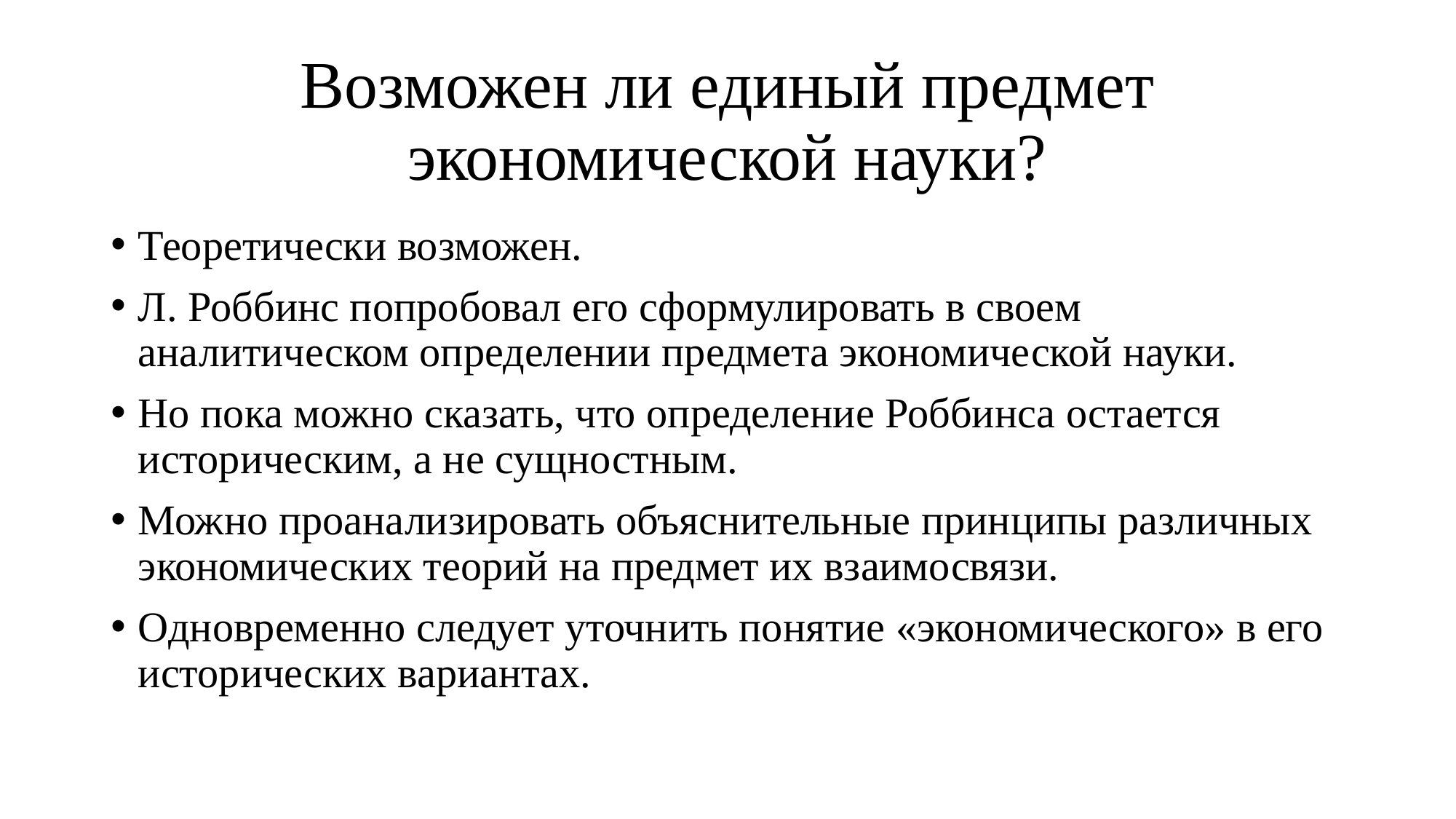

# Возможен ли единый предмет экономической науки?
Теоретически возможен.
Л. Роббинс попробовал его сформулировать в своем аналитическом определении предмета экономической науки.
Но пока можно сказать, что определение Роббинса остается историческим, а не сущностным.
Можно проанализировать объяснительные принципы различных экономических теорий на предмет их взаимосвязи.
Одновременно следует уточнить понятие «экономического» в его исторических вариантах.